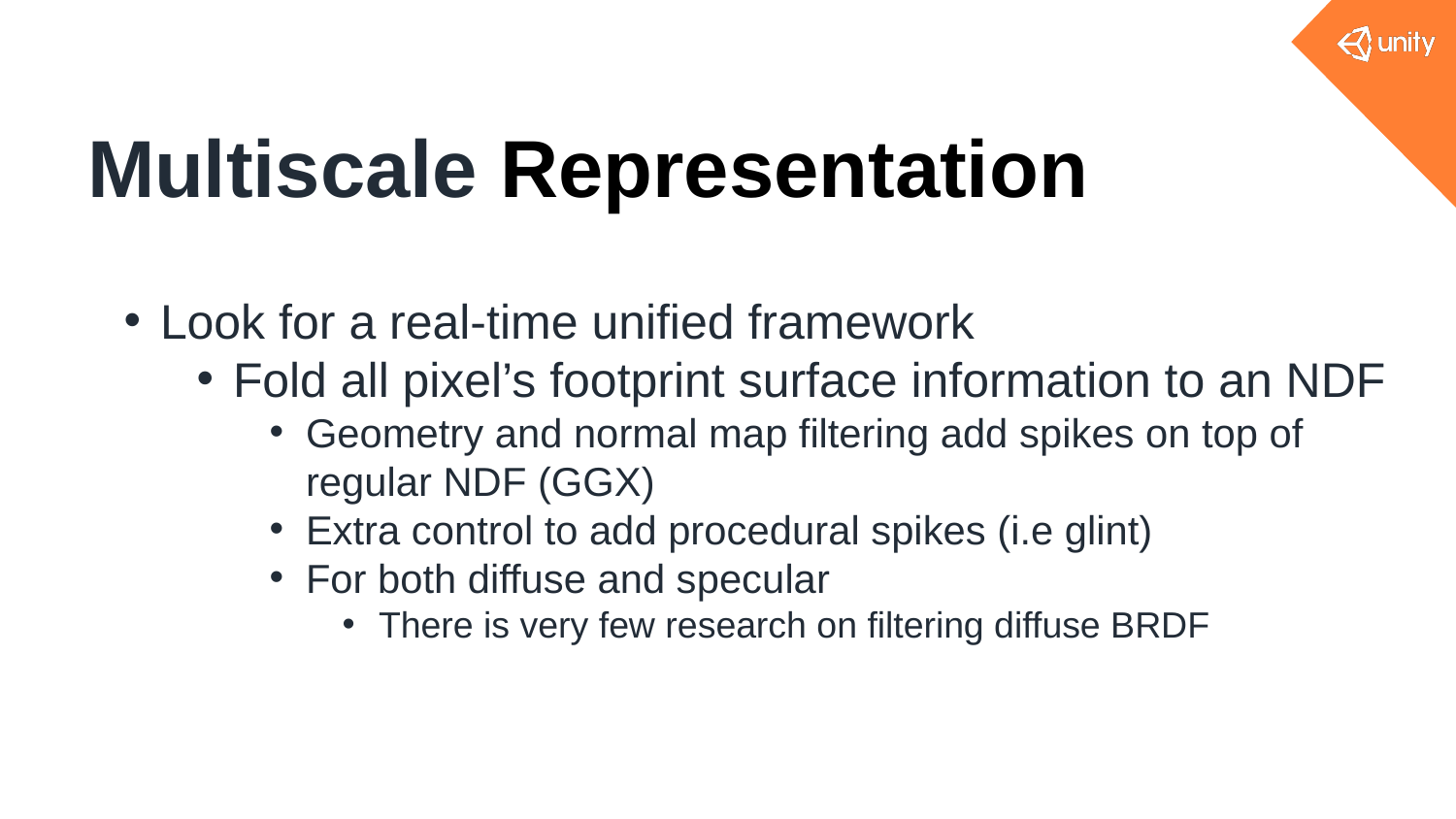

# Multiscale Representation
Look for a real-time unified framework
Fold all pixel’s footprint surface information to an NDF
Geometry and normal map filtering add spikes on top of regular NDF (GGX)
Extra control to add procedural spikes (i.e glint)
For both diffuse and specular
There is very few research on filtering diffuse BRDF